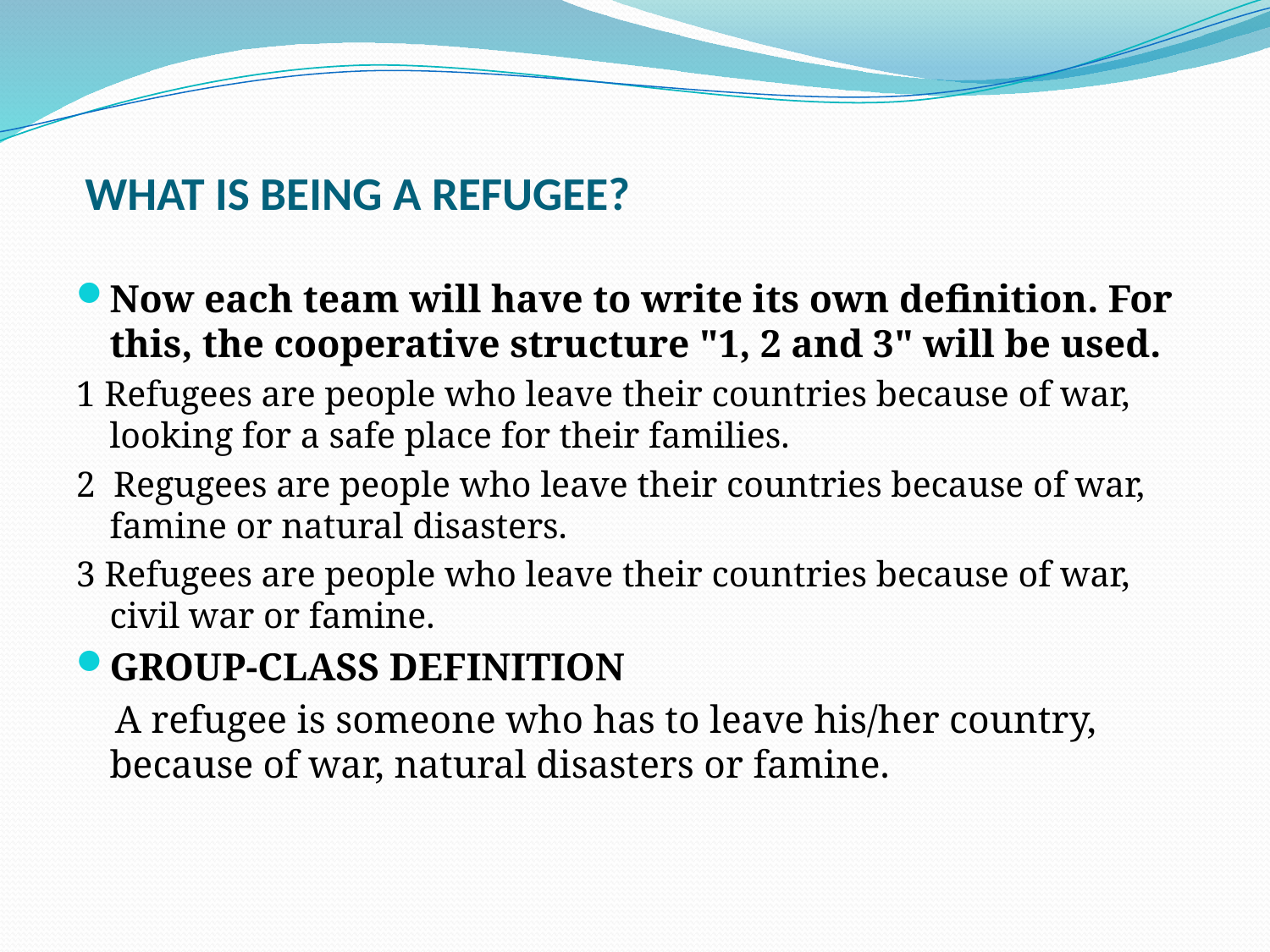

# WHAT IS BEING A REFUGEE?
Now each team will have to write its own definition. For this, the cooperative structure "1, 2 and 3" will be used.
1 Refugees are people who leave their countries because of war, looking for a safe place for their families.
2  Regugees are people who leave their countries because of war, famine or natural disasters.
3 Refugees are people who leave their countries because of war, civil war or famine.
GROUP-CLASS DEFINITION
    A refugee is someone who has to leave his/her country, because of war, natural disasters or famine.